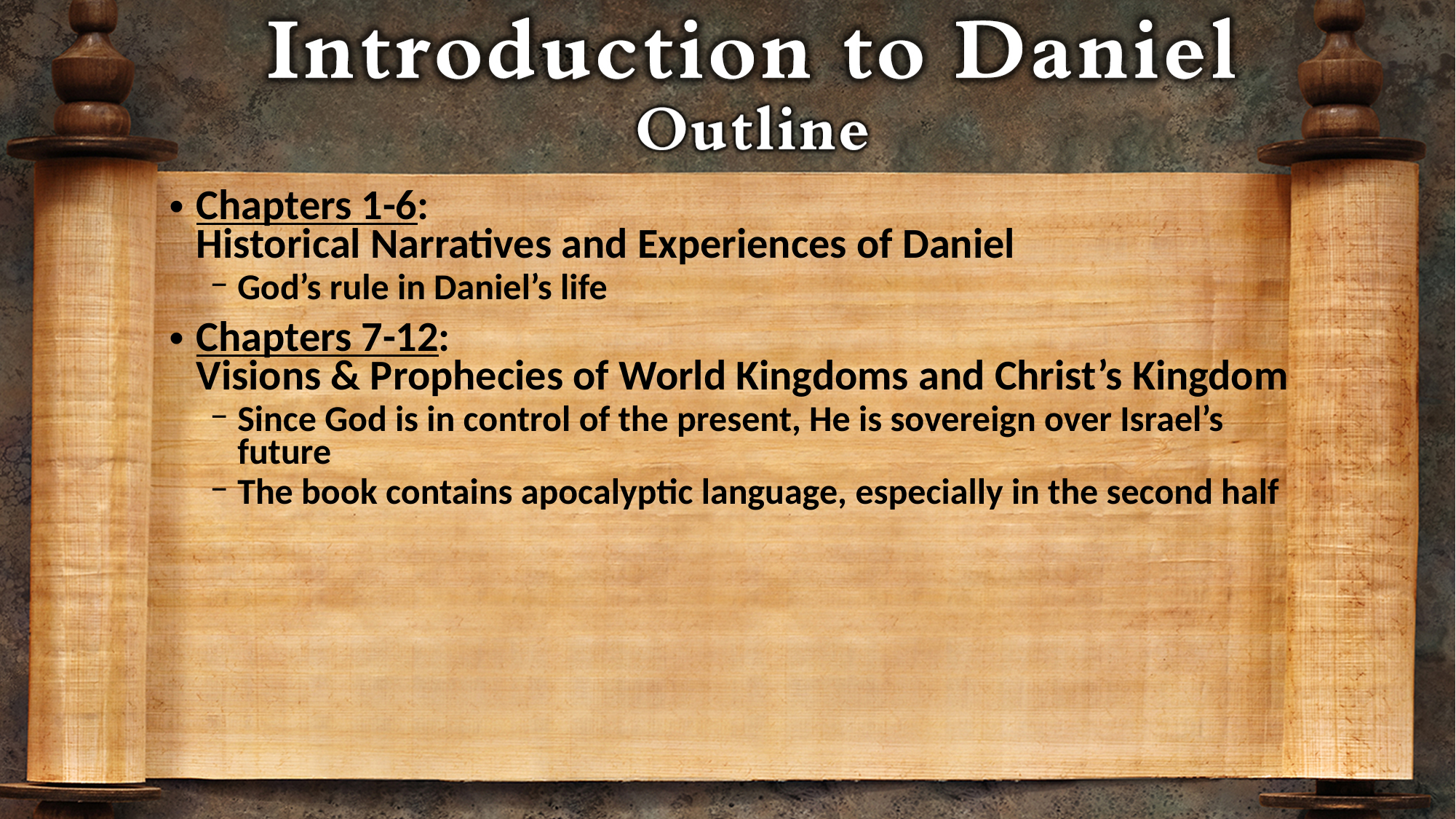

Chapters 1-6:
Historical Narratives and Experiences of Daniel
God’s rule in Daniel’s life
Chapters 7-12:
Visions & Prophecies of World Kingdoms and Christ’s Kingdom
Since God is in control of the present, He is sovereign over Israel’s future
The book contains apocalyptic language, especially in the second half